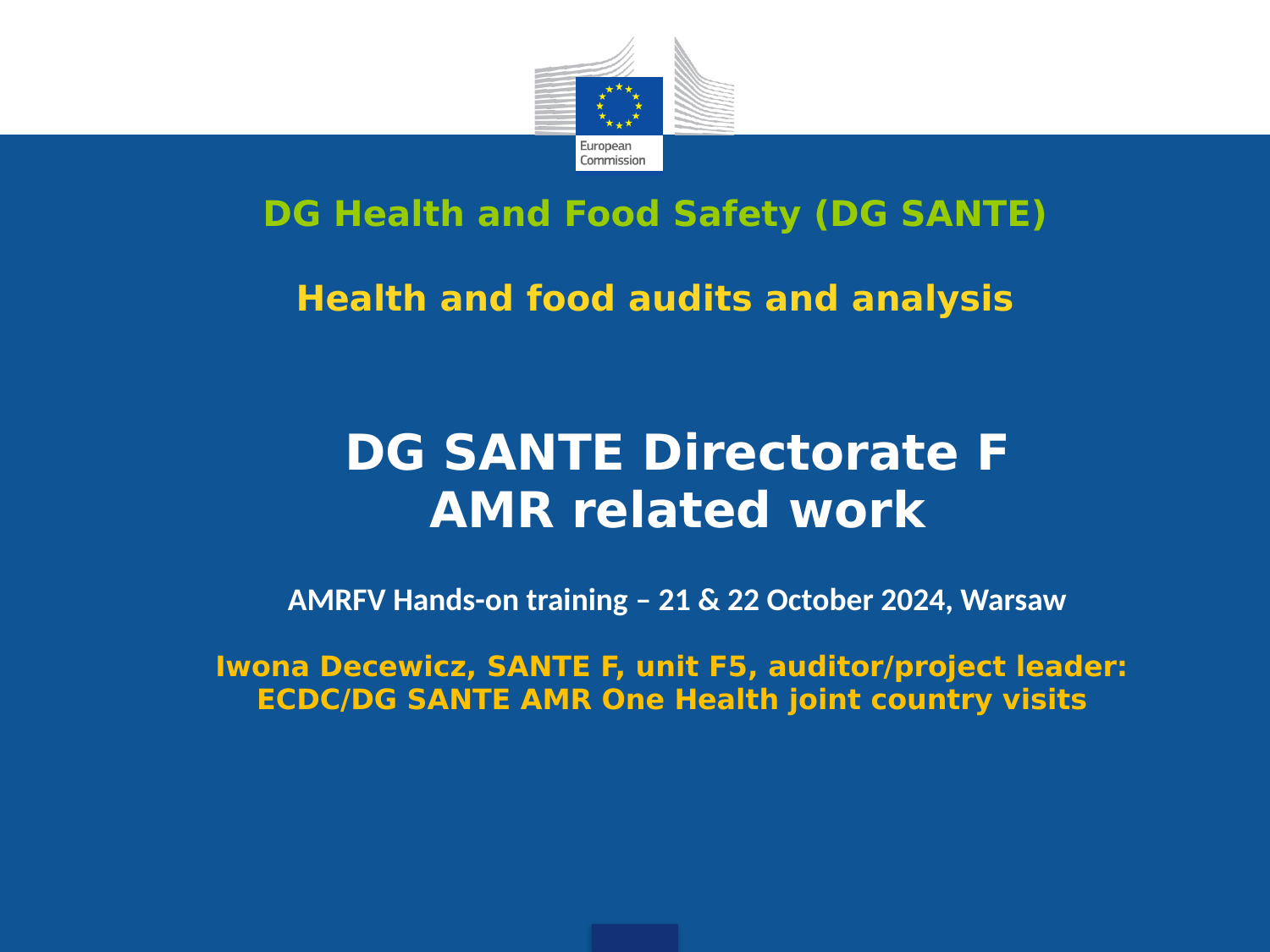

# DG Health and Food Safety (DG SANTE) Health and food audits and analysis
DG SANTE Directorate F
AMR related work

AMRFV Hands-on training – 21 & 22 October 2024, Warsaw

Iwona Decewicz, SANTE F, unit F5, auditor/project leader:
ECDC/DG SANTE AMR One Health joint country visits